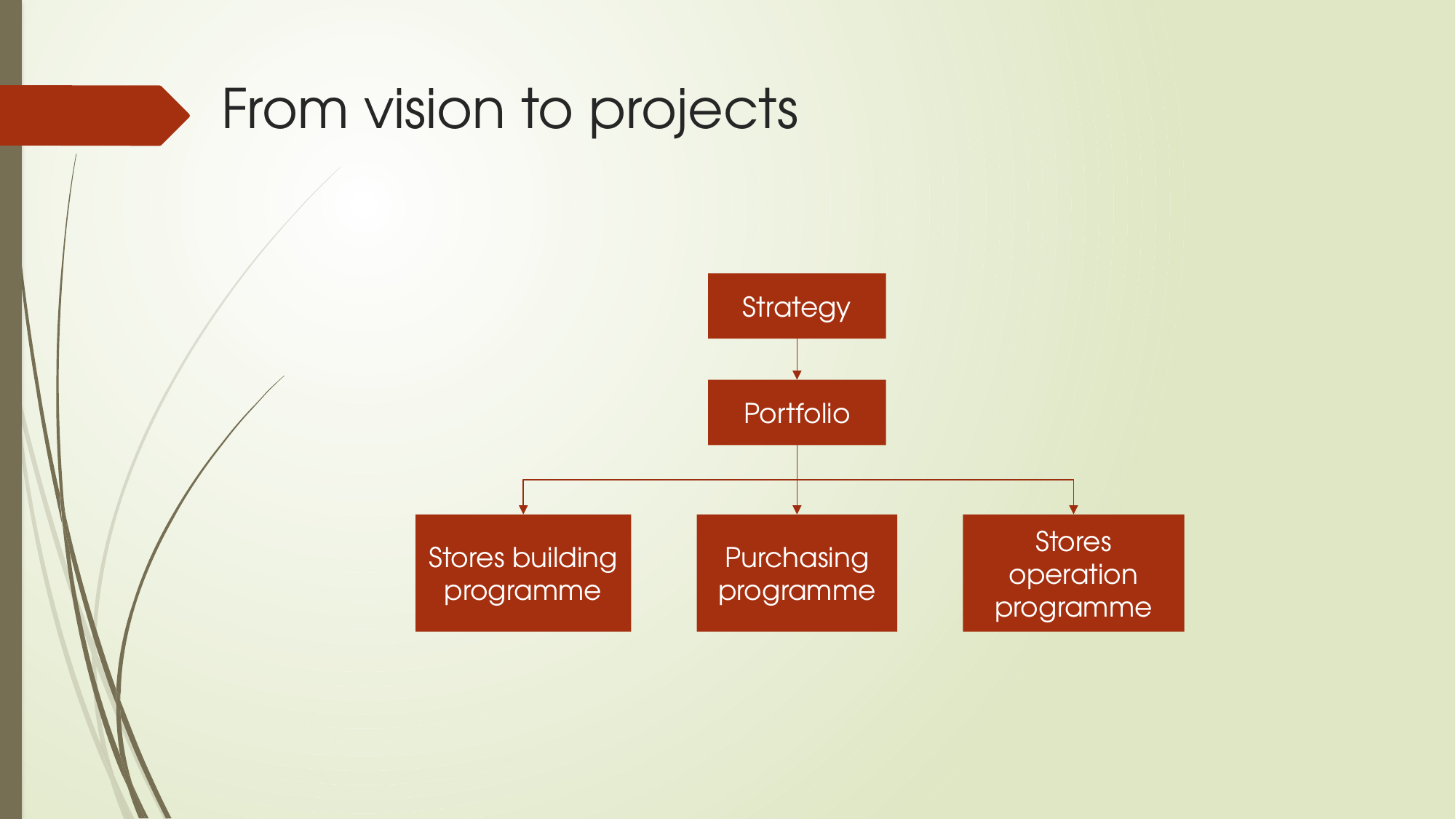

# From vision to projects
Strategy
Portfolio
Stores building programme
Purchasing programme
Stores operation programme